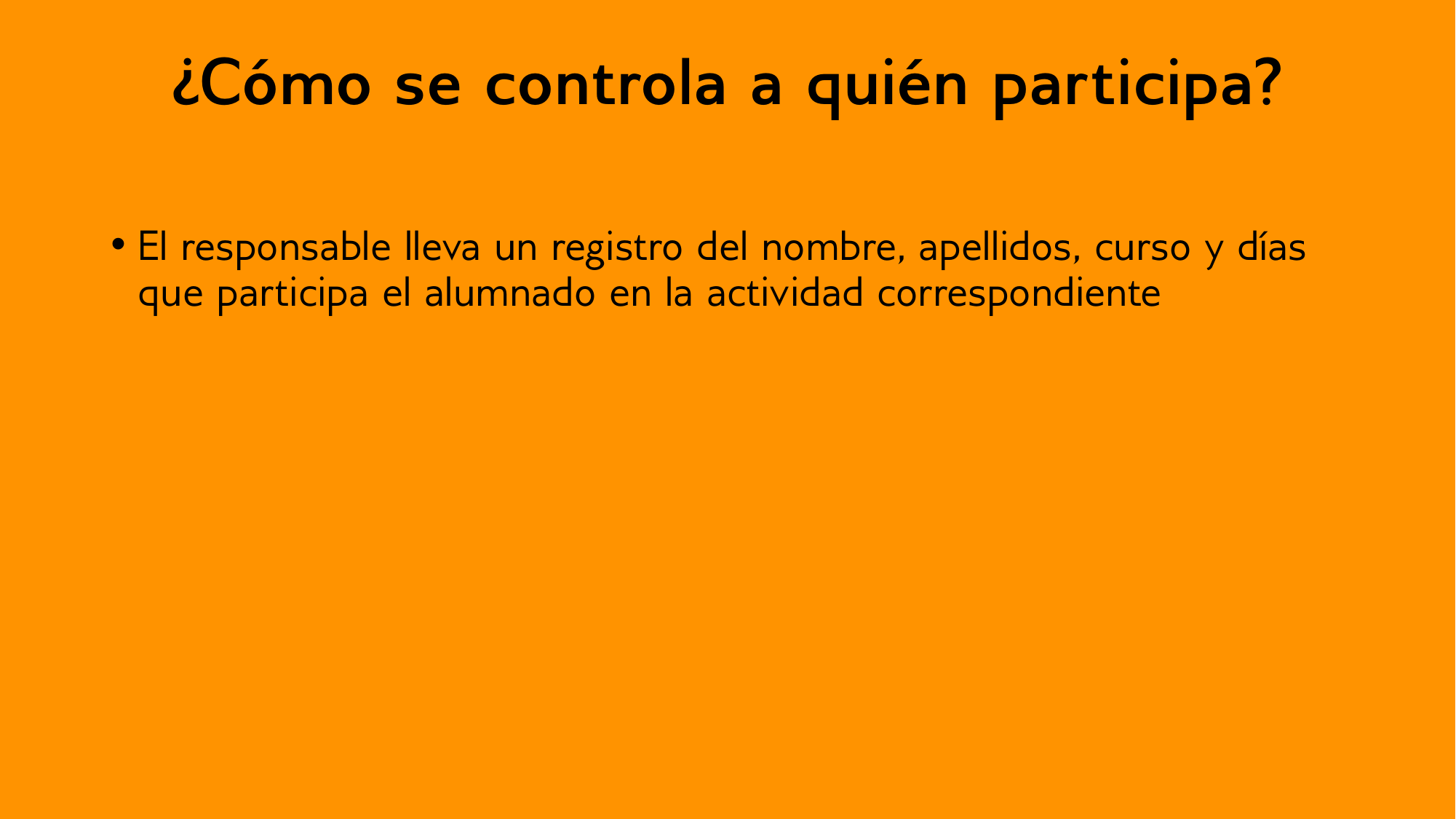

# ¿Cómo se controla a quién participa?
El responsable lleva un registro del nombre, apellidos, curso y días que participa el alumnado en la actividad correspondiente